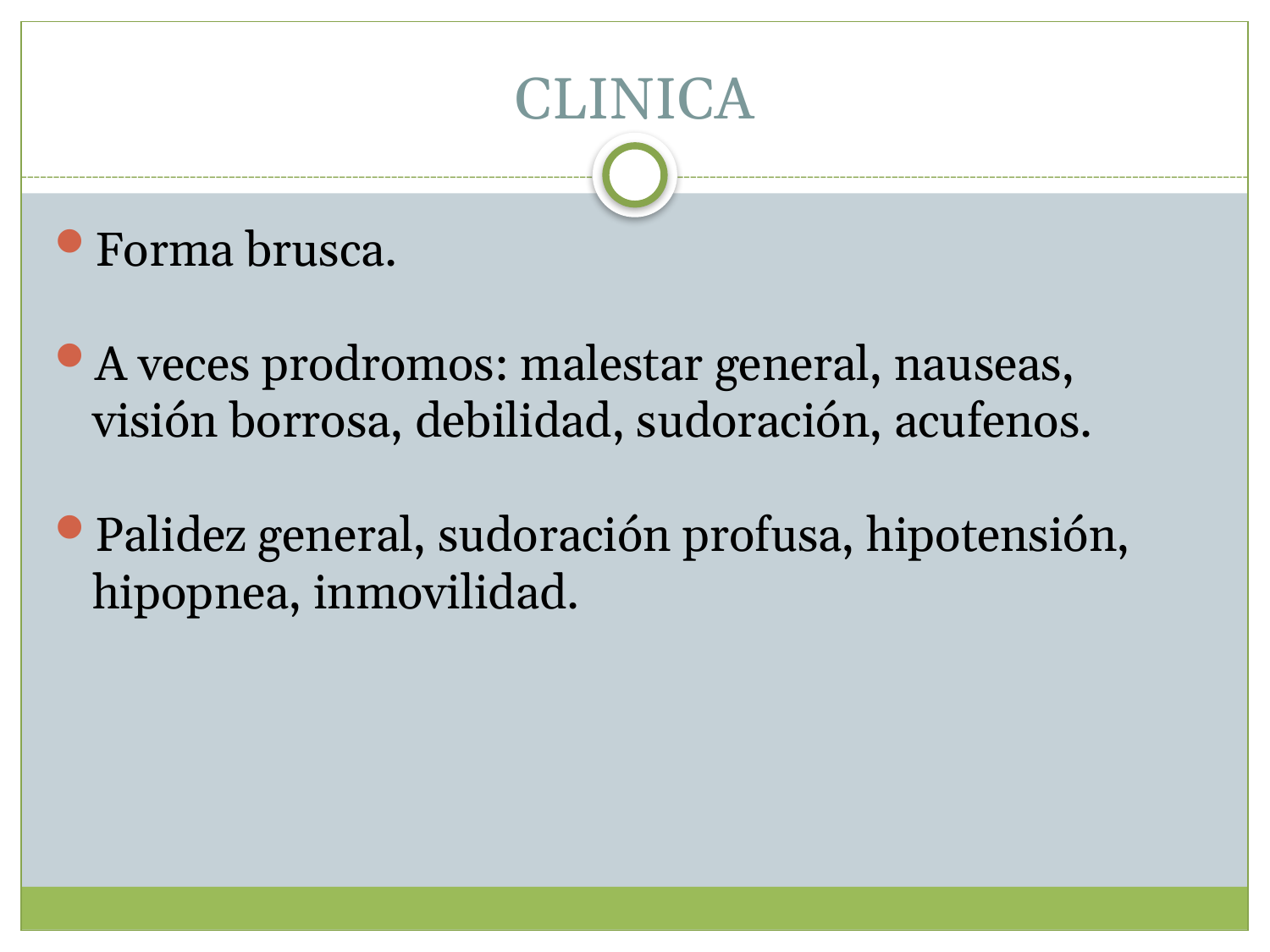

CLINICA
Forma brusca.

A veces prodromos: malestar general, nauseas, visión borrosa, debilidad, sudoración, acufenos.

Palidez general, sudoración profusa, hipotensión, hipopnea, inmovilidad.